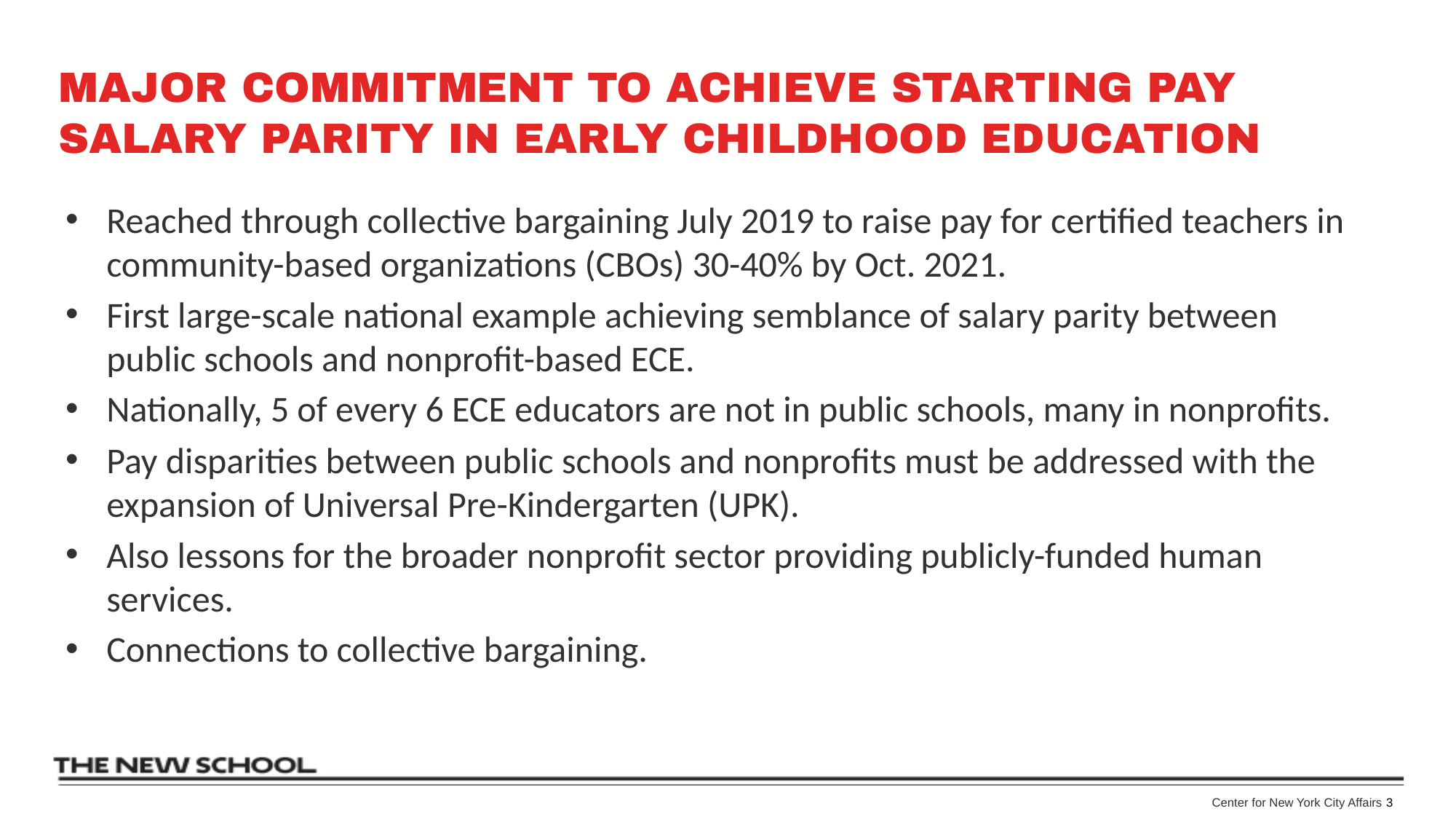

# Major Commitment to achieve starting pay salary parity in Early Childhood Education
Reached through collective bargaining July 2019 to raise pay for certified teachers in community-based organizations (CBOs) 30-40% by Oct. 2021.
First large-scale national example achieving semblance of salary parity between public schools and nonprofit-based ECE.
Nationally, 5 of every 6 ECE educators are not in public schools, many in nonprofits.
Pay disparities between public schools and nonprofits must be addressed with the expansion of Universal Pre-Kindergarten (UPK).
Also lessons for the broader nonprofit sector providing publicly-funded human services.
Connections to collective bargaining.

Center for New York City Affairs
3